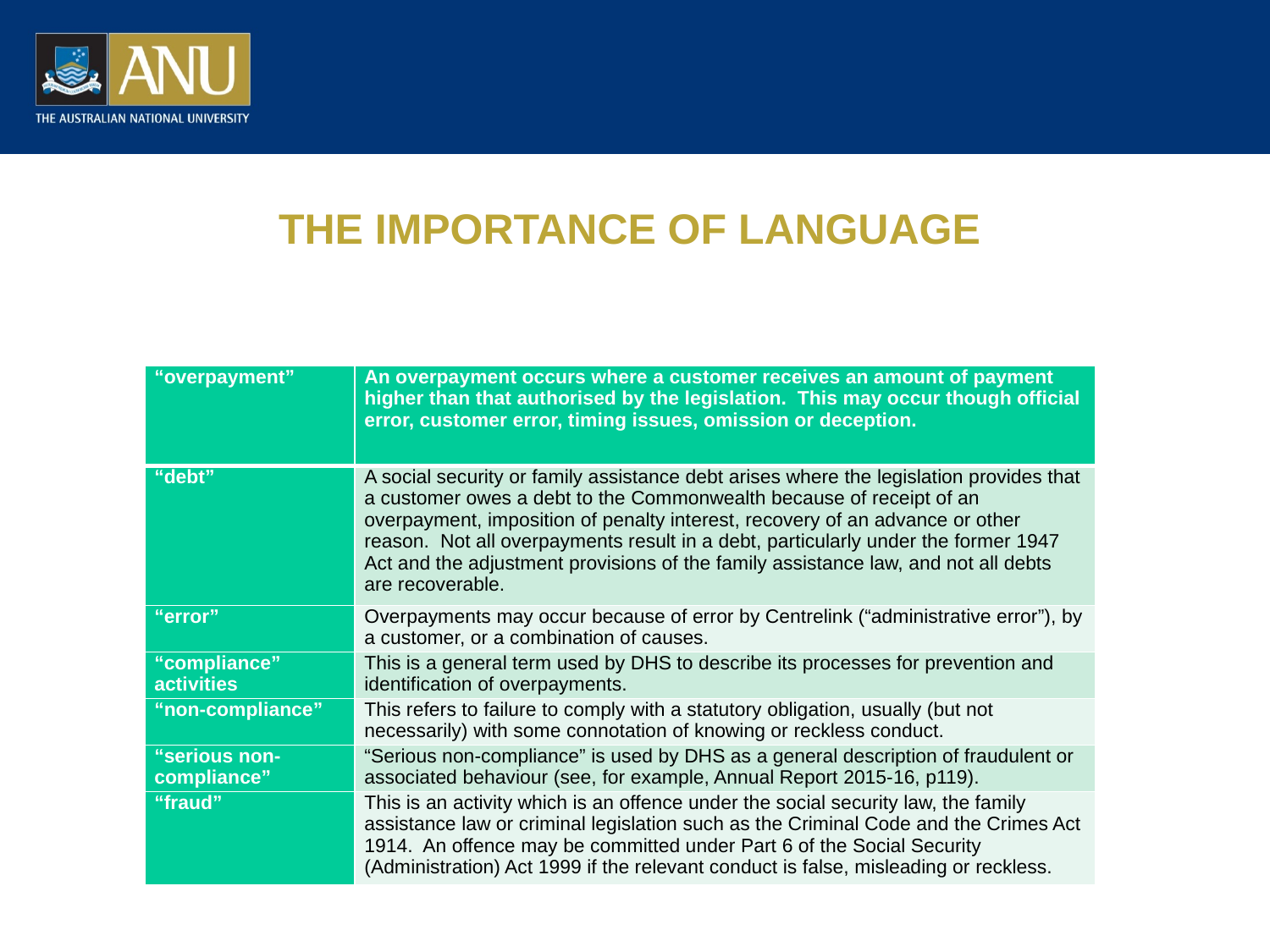

# THE IMPORTANCE OF LANGUAGE

| “overpayment” | An overpayment occurs where a customer receives an amount of payment higher than that authorised by the legislation. This may occur though official error, customer error, timing issues, omission or deception. |
| --- | --- |
| “debt” | A social security or family assistance debt arises where the legislation provides that a customer owes a debt to the Commonwealth because of receipt of an overpayment, imposition of penalty interest, recovery of an advance or other reason. Not all overpayments result in a debt, particularly under the former 1947 Act and the adjustment provisions of the family assistance law, and not all debts are recoverable. |
| “error” | Overpayments may occur because of error by Centrelink (“administrative error”), by a customer, or a combination of causes. |
| “compliance” activities | This is a general term used by DHS to describe its processes for prevention and identification of overpayments. |
| “non-compliance” | This refers to failure to comply with a statutory obligation, usually (but not necessarily) with some connotation of knowing or reckless conduct. |
| “serious non-compliance” | “Serious non-compliance” is used by DHS as a general description of fraudulent or associated behaviour (see, for example, Annual Report 2015-16, p119). |
| “fraud” | This is an activity which is an offence under the social security law, the family assistance law or criminal legislation such as the Criminal Code and the Crimes Act 1914. An offence may be committed under Part 6 of the Social Security (Administration) Act 1999 if the relevant conduct is false, misleading or reckless. |